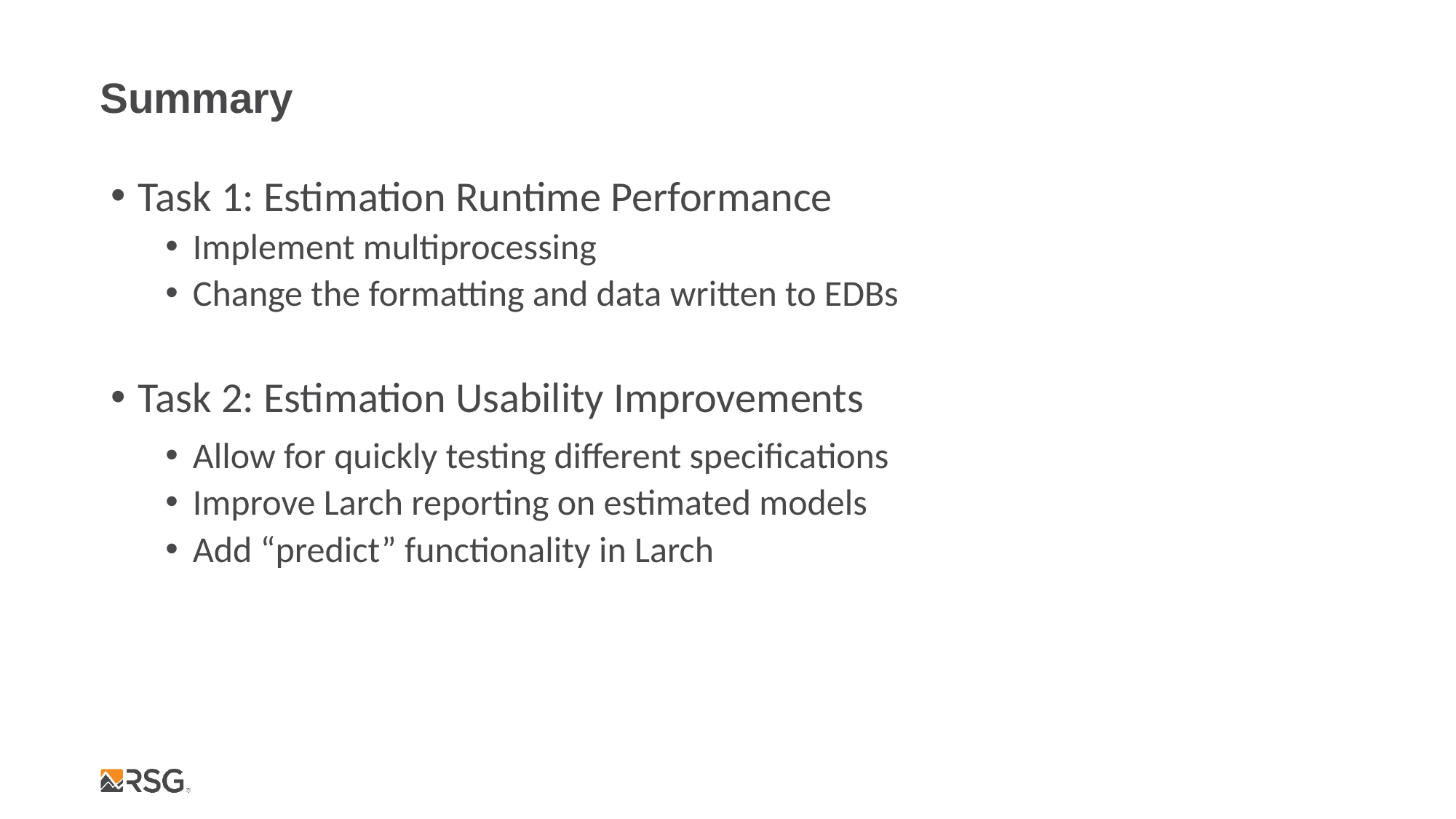

# Summary
Task 1: Estimation Runtime Performance
Implement multiprocessing
Change the formatting and data written to EDBs

Task 2: Estimation Usability Improvements
Allow for quickly testing different specifications
Improve Larch reporting on estimated models
Add “predict” functionality in Larch